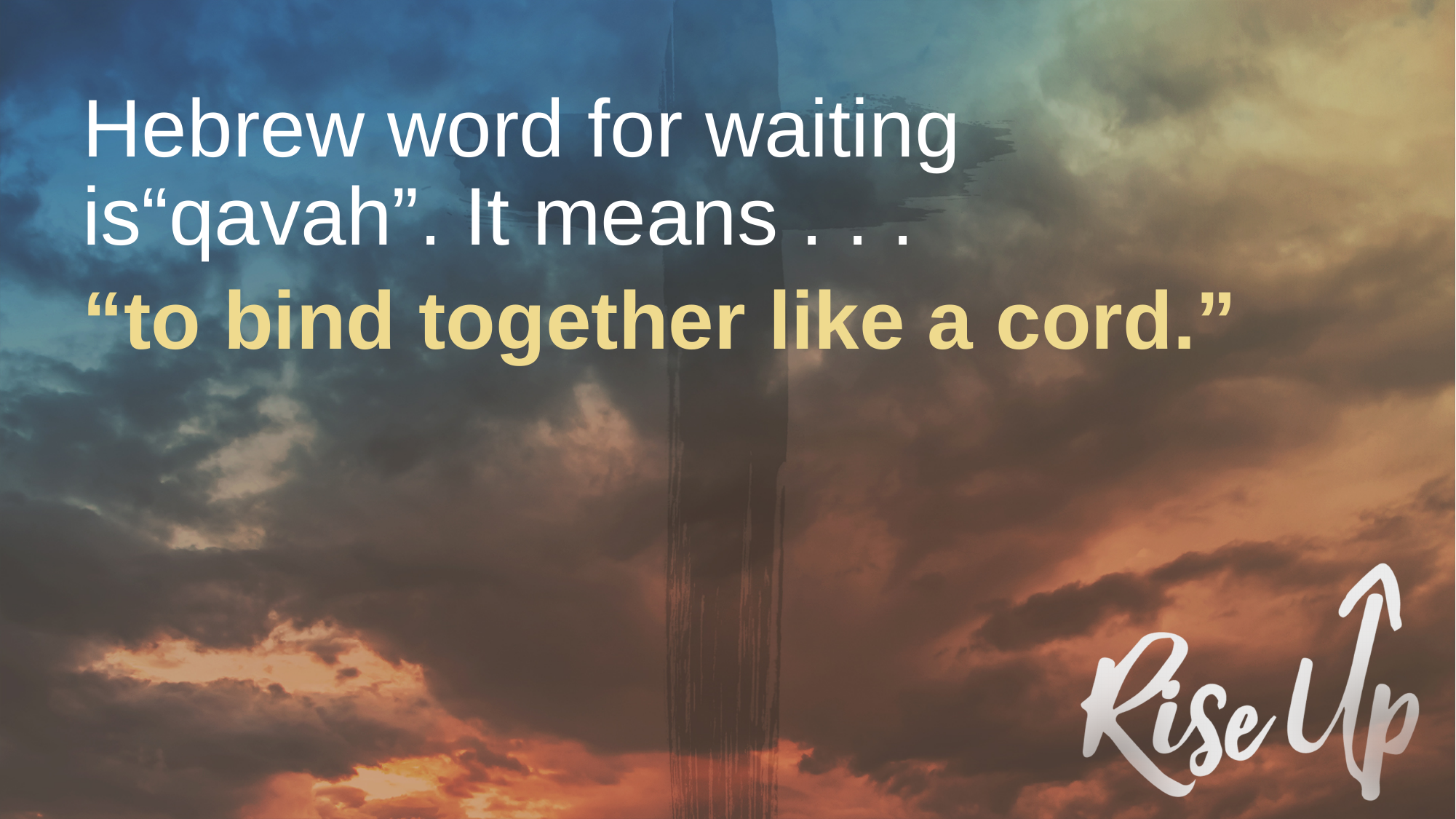

Hebrew word for waiting is“qavah”. It means . . .
“to bind together like a cord.”